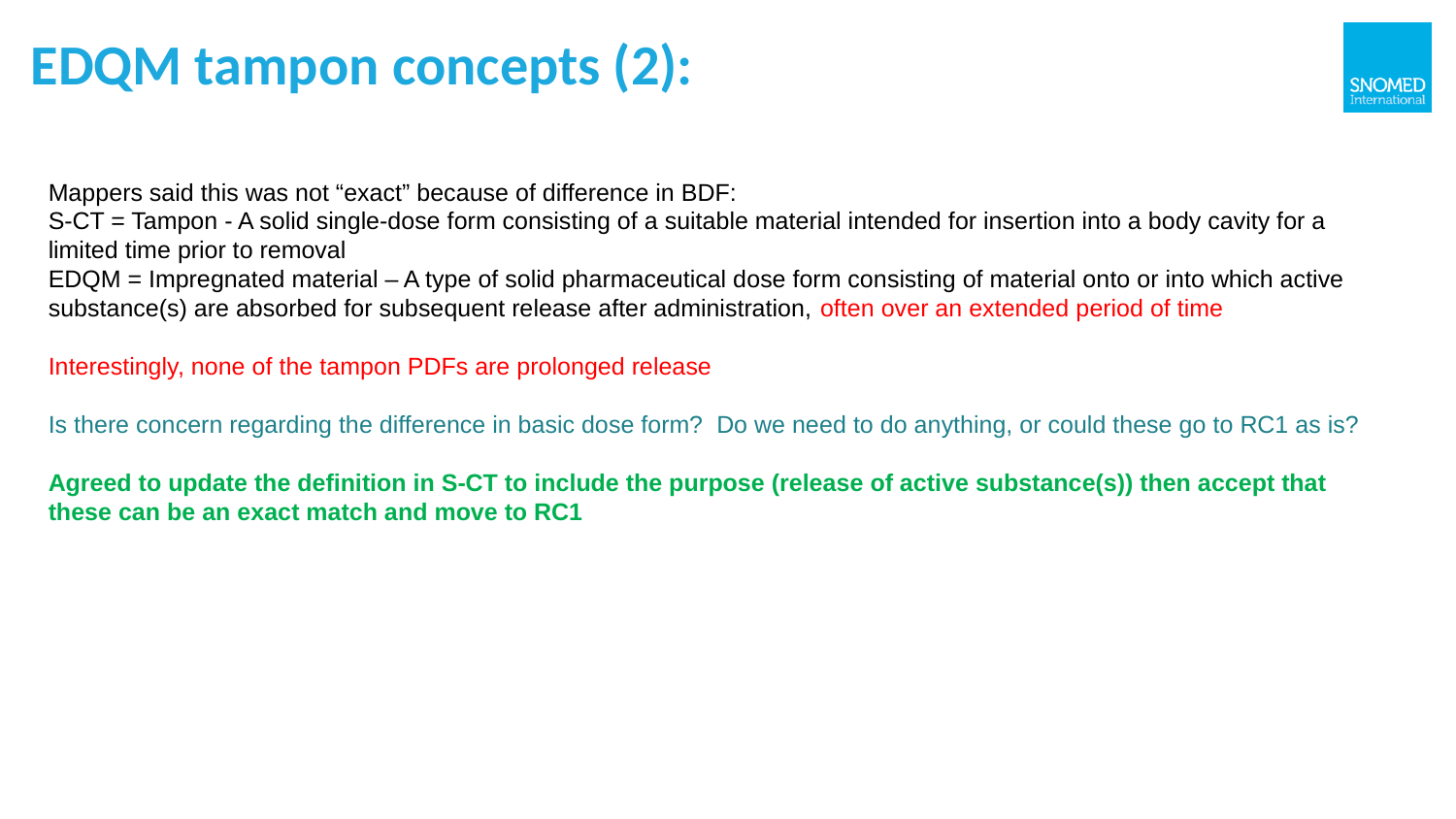

# EDQM tampon concepts (2):
Mappers said this was not “exact” because of difference in BDF:
S-CT = Tampon - A solid single-dose form consisting of a suitable material intended for insertion into a body cavity for a limited time prior to removal
EDQM = Impregnated material – A type of solid pharmaceutical dose form consisting of material onto or into which active substance(s) are absorbed for subsequent release after administration, often over an extended period of time

Interestingly, none of the tampon PDFs are prolonged release

Is there concern regarding the difference in basic dose form?  Do we need to do anything, or could these go to RC1 as is?

Agreed to update the definition in S-CT to include the purpose (release of active substance(s)) then accept that these can be an exact match and move to RC1